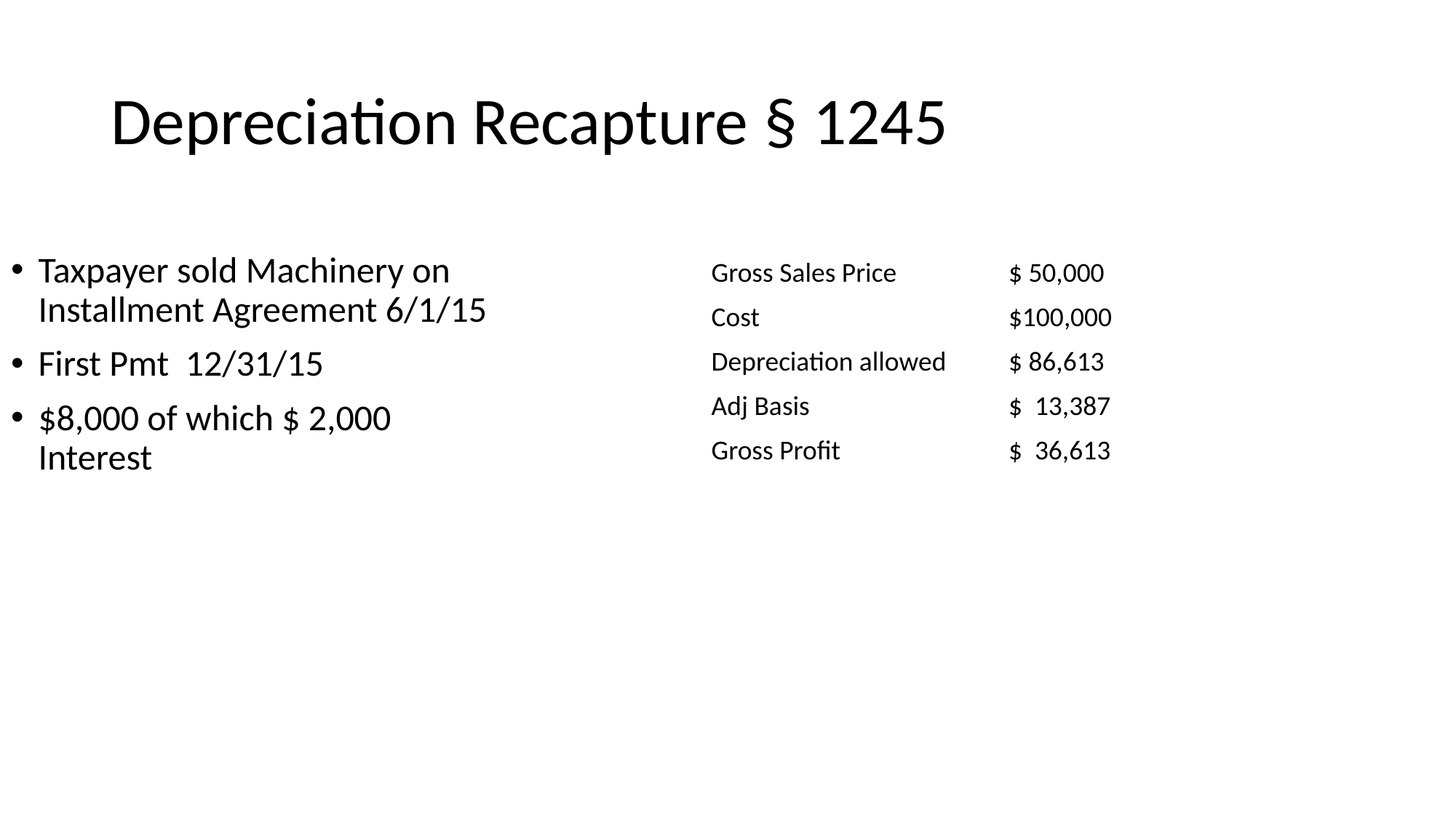

# Depreciation Recapture § 1245

Taxpayer sold Machinery on Installment Agreement 6/1/15
First Pmt  12/31/15
$8,000 of which $ 2,000 Interest
| Gross Sales Price | $ 50,000 |
| --- | --- |
| Cost | $100,000 |
| Depreciation allowed | $ 86,613 |
| Adj Basis | $ 13,387 |
| Gross Profit | $ 36,613 |